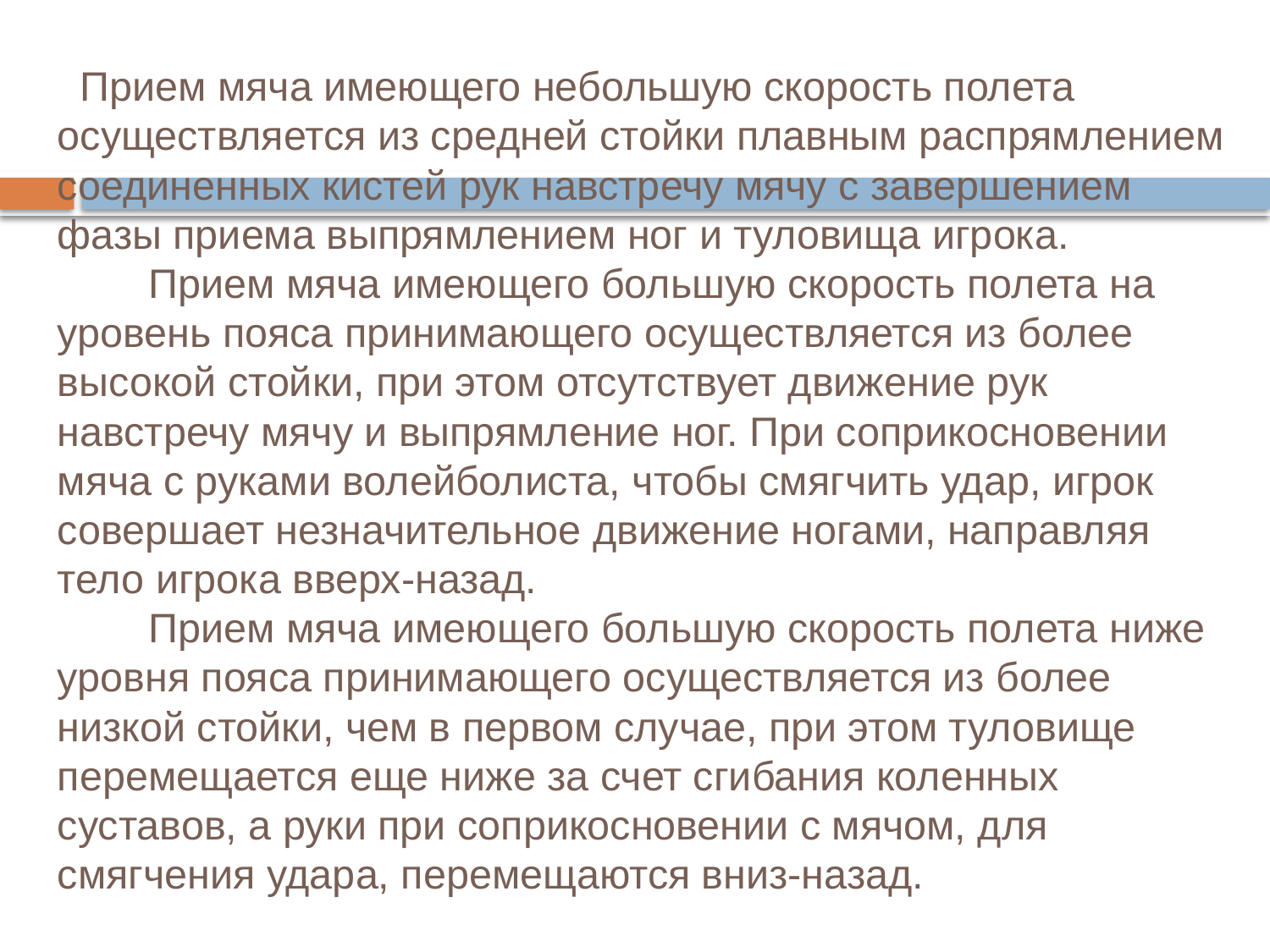

# Прием мяча имеющего небольшую скорость полета осуществляется из средней стойки плавным распрямлением соединенных кистей рук навстречу мячу с завершением фазы приема выпрямлением ног и туловища игрока.         Прием мяча имеющего большую скорость полета на уровень пояса принимающего осуществляется из более высокой стойки, при этом отсутствует движение рук навстречу мячу и выпрямление ног. При соприкосновении мяча с руками волейболиста, чтобы смягчить удар, игрок совершает незначительное движение ногами, направляя тело игрока вверх-назад.         Прием мяча имеющего большую скорость полета ниже уровня пояса принимающего осуществляется из более низкой стойки, чем в первом случае, при этом туловище перемещается еще ниже за счет сгибания коленных суставов, а руки при соприкосновении с мячом, для смягчения удара, перемещаются вниз-назад.